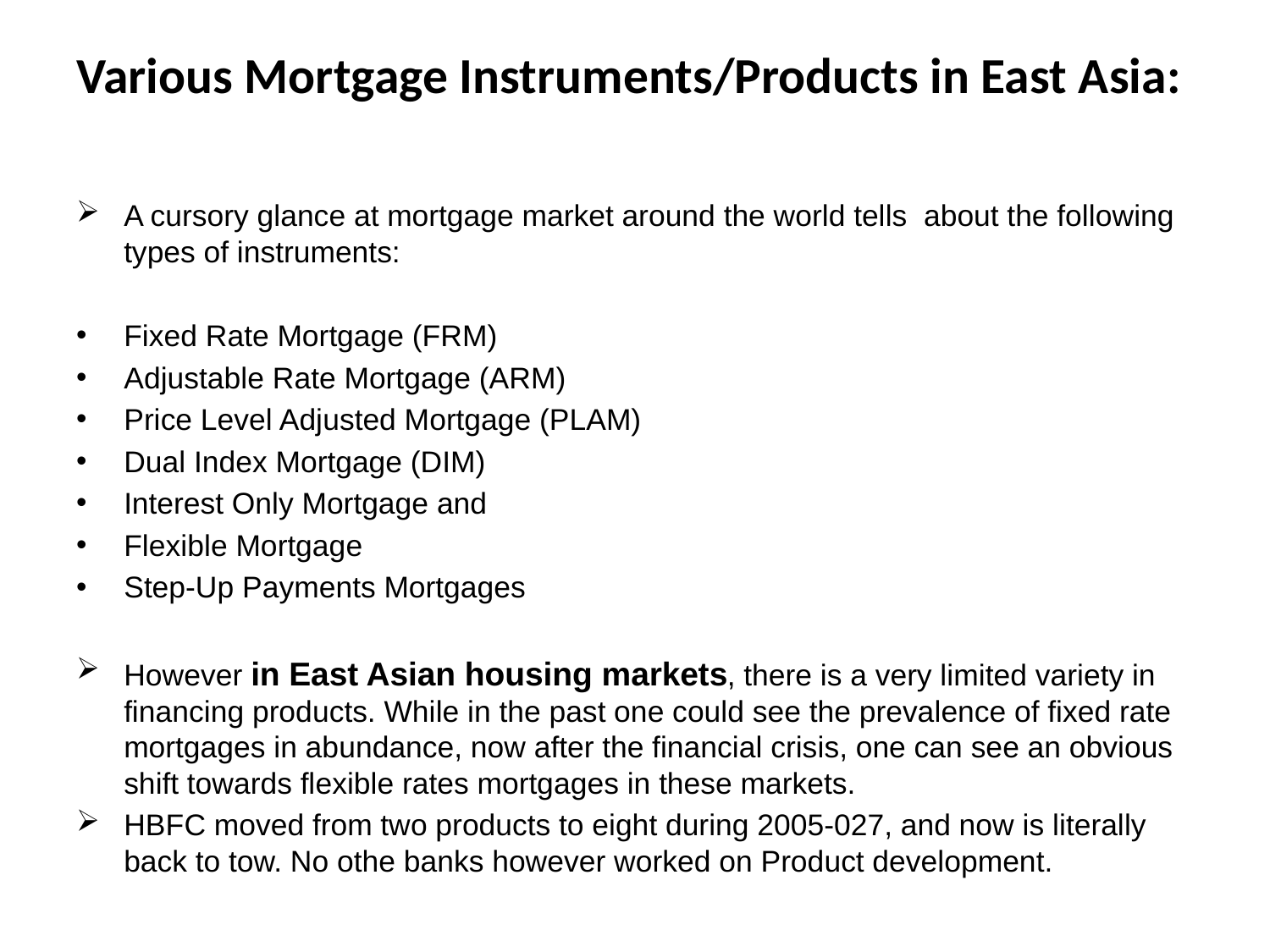

# Various Mortgage Instruments/Products in East Asia:
A cursory glance at mortgage market around the world tells  about the following types of instruments:

Fixed Rate Mortgage (FRM)
Adjustable Rate Mortgage (ARM)
Price Level Adjusted Mortgage (PLAM)
Dual Index Mortgage (DIM)
Interest Only Mortgage and
Flexible Mortgage
Step-Up Payments Mortgages

However in East Asian housing markets, there is a very limited variety in financing products. While in the past one could see the prevalence of fixed rate mortgages in abundance, now after the financial crisis, one can see an obvious shift towards flexible rates mortgages in these markets.
HBFC moved from two products to eight during 2005-027, and now is literally back to tow. No othe banks however worked on Product development.